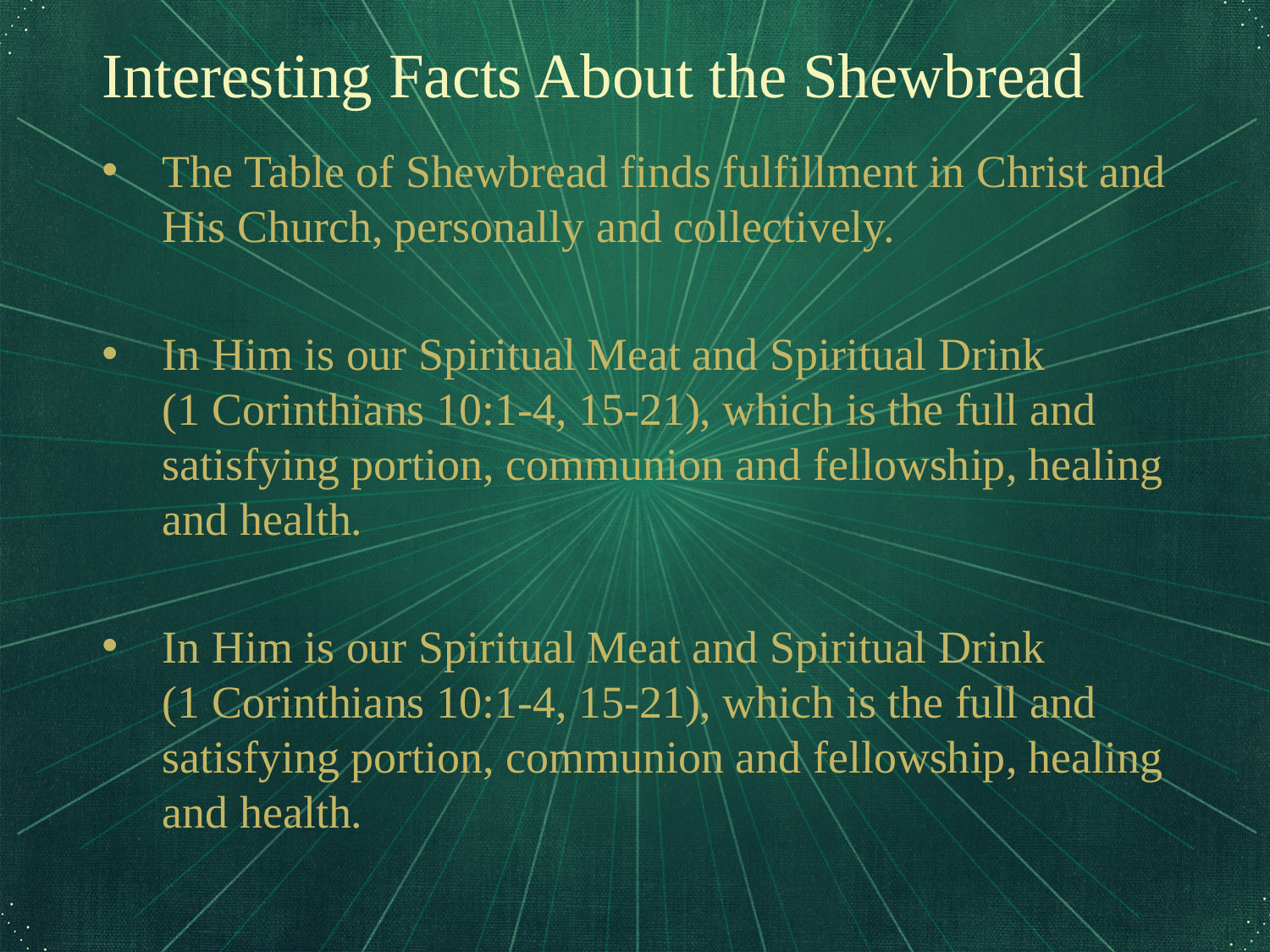

Interesting Facts About the Shewbread
The Table of Shewbread finds fulfillment in Christ and His Church, personally and collectively.

In Him is our Spiritual Meat and Spiritual Drink
(1 Corinthians 10:1-4, 15-21), which is the full and satisfying portion, communion and fellowship, healing and health.

In Him is our Spiritual Meat and Spiritual Drink
(1 Corinthians 10:1-4, 15-21), which is the full and satisfying portion, communion and fellowship, healing and health.